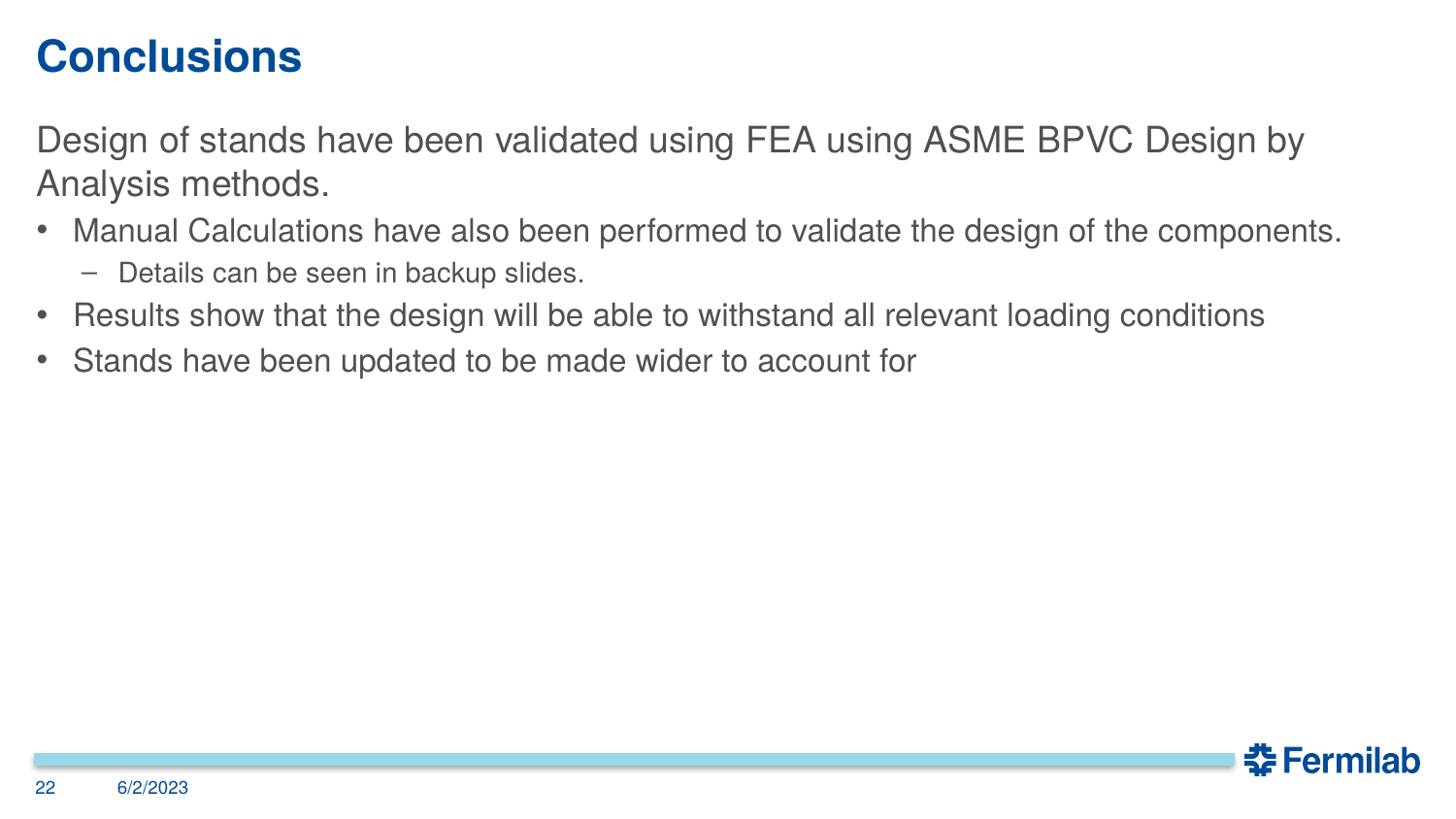

# Conclusions
Design of stands have been validated using FEA using ASME BPVC Design by Analysis methods.
Manual Calculations have also been performed to validate the design of the components.
Details can be seen in backup slides.
Results show that the design will be able to withstand all relevant loading conditions
Stands have been updated to be made wider to account for

22
6/2/2023